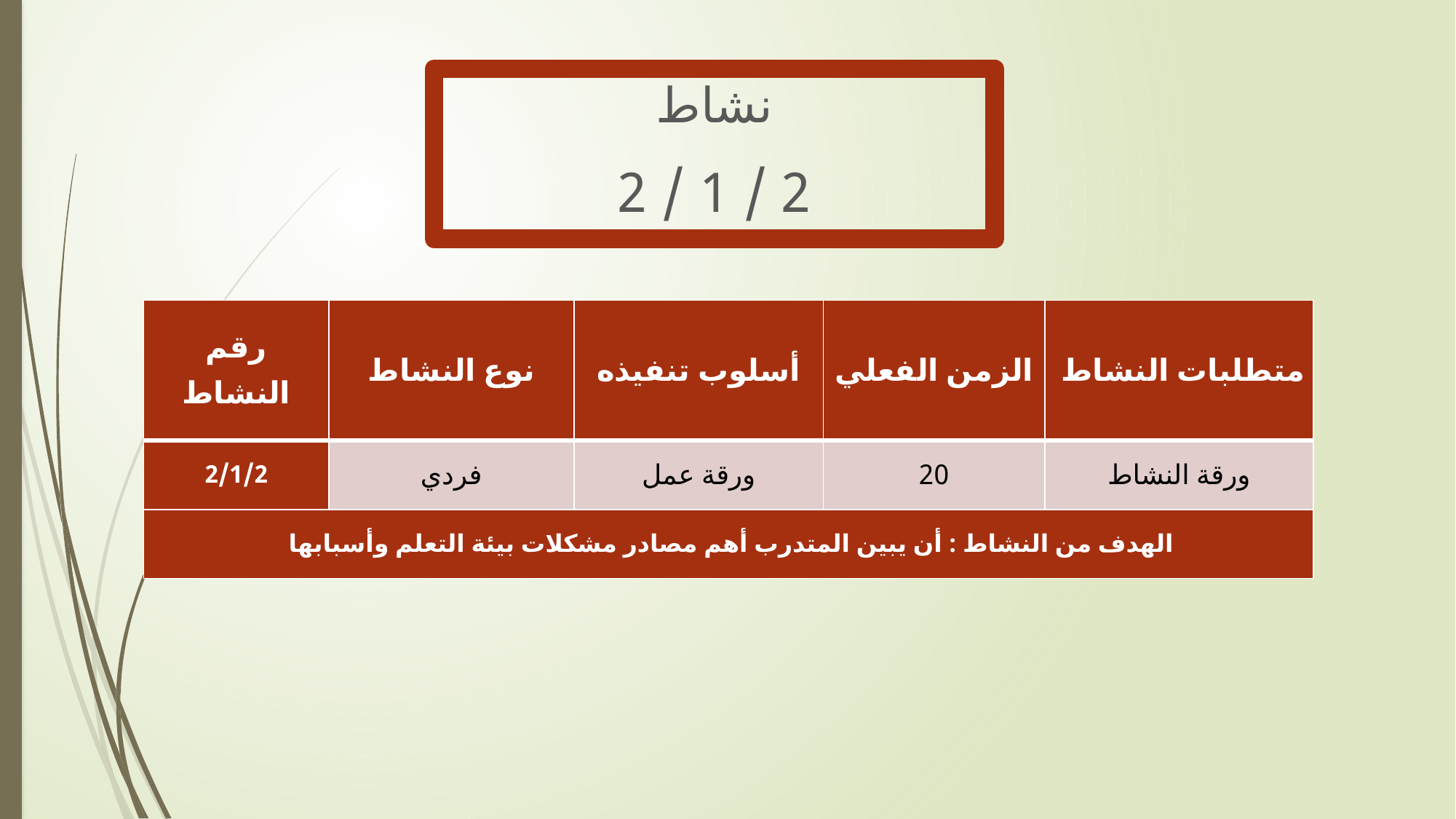

نشاط
2 / 1 / 2
| رقم النشاط | نوع النشاط | أسلوب تنفيذه | الزمن الفعلي | متطلبات النشاط |
| --- | --- | --- | --- | --- |
| 2/1/2 | فردي | ورقة عمل | 20 | ورقة النشاط |
| الهدف من النشاط : أن يبين المتدرب أهم مصادر مشكلات بيئة التعلم وأسبابها |  |  |  |  |